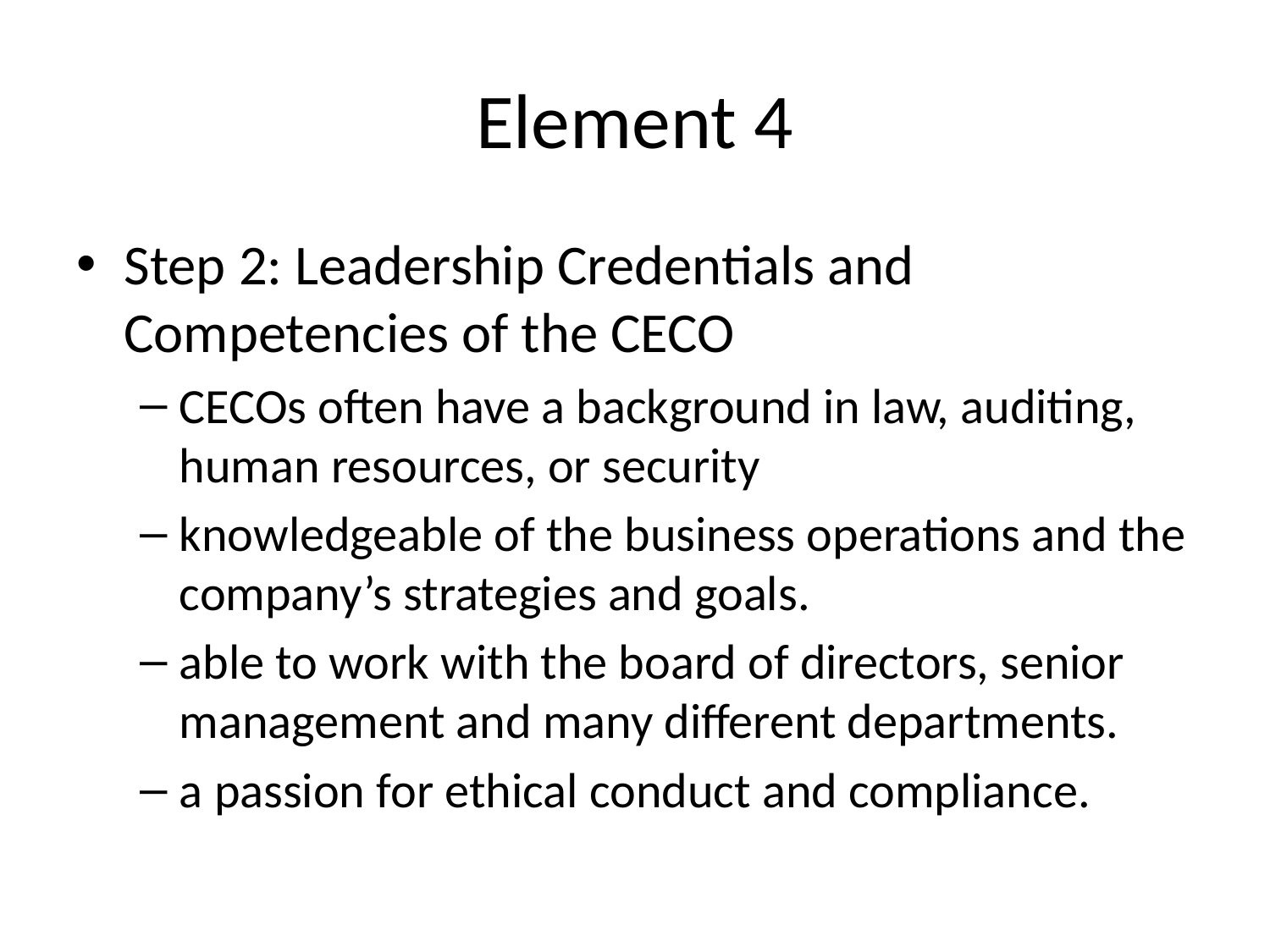

# Element 4
Step 2: Leadership Credentials and Competencies of the CECO
CECOs often have a background in law, auditing, human resources, or security
knowledgeable of the business operations and the company’s strategies and goals.
able to work with the board of directors, senior management and many different departments.
a passion for ethical conduct and compliance.